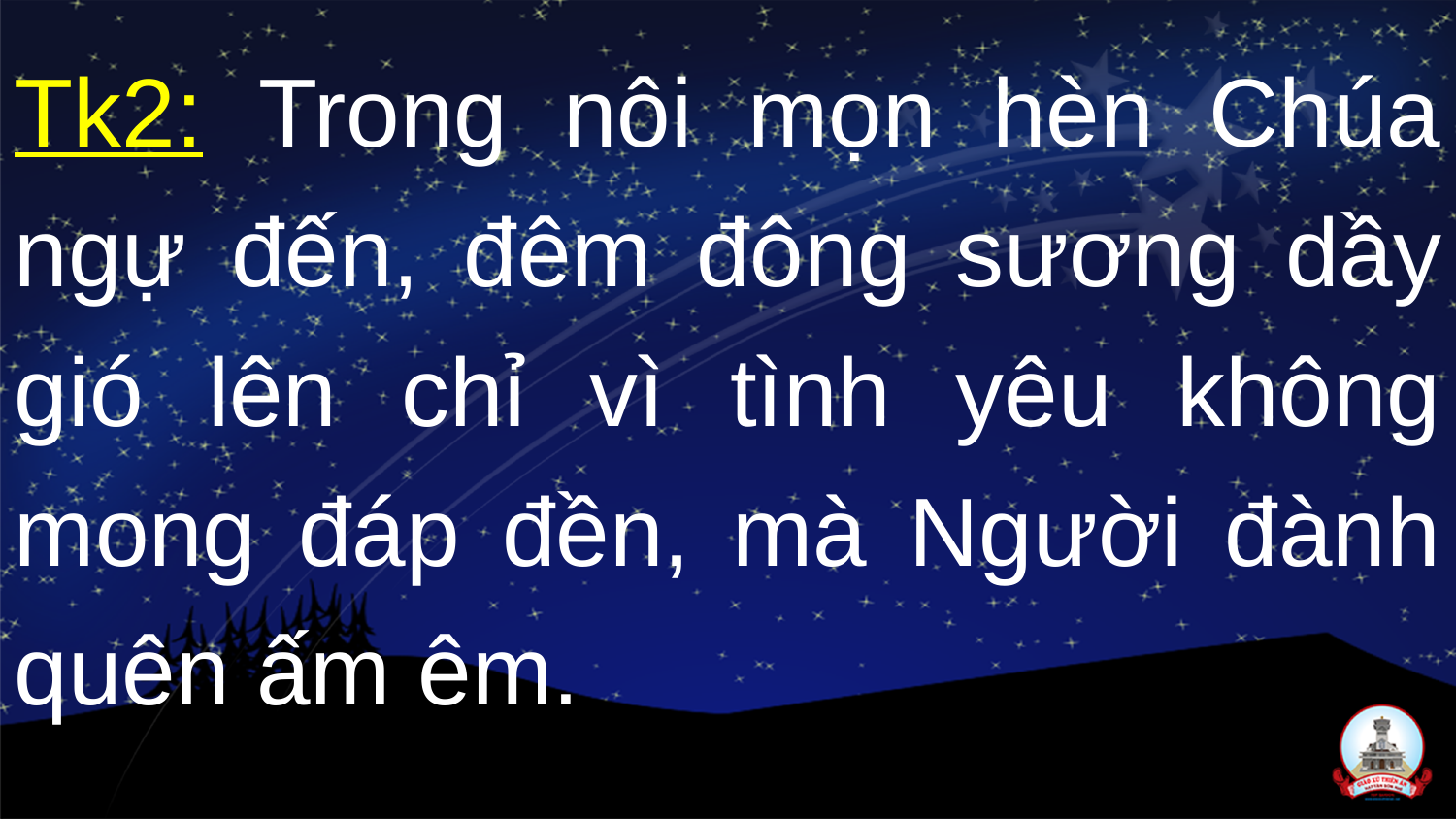

Tk2: Trong nôi mọn hèn Chúa ngự đến, đêm đông sương dầy gió lên chỉ vì tình yêu không mong đáp đền, mà Người đành quên ấm êm.